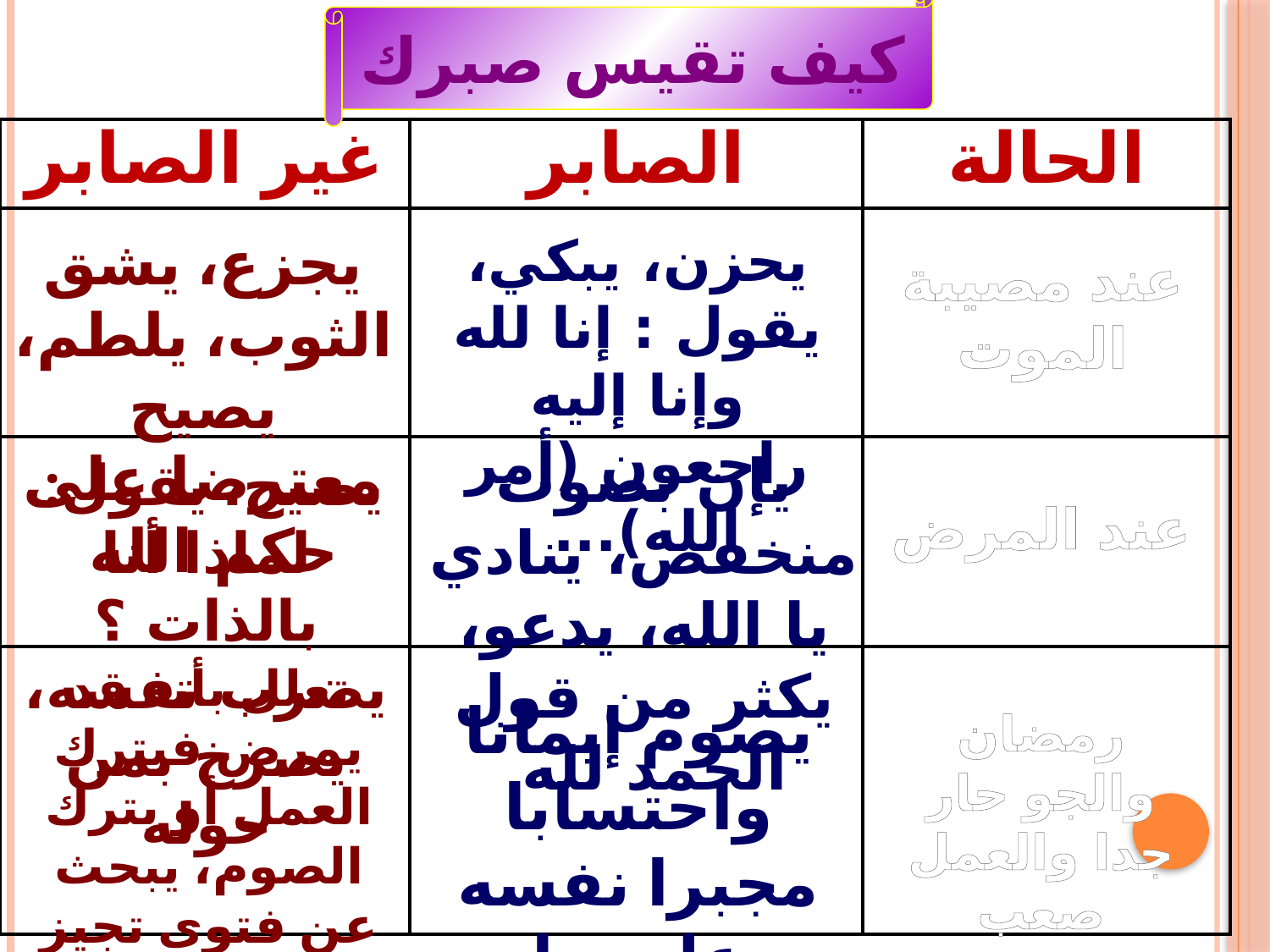

كيف تقيس صبرك
| غير الصابر | الصابر | الحالة |
| --- | --- | --- |
|  |  |  |
|  |  |  |
|  |  |  |
يحزن، يبكي، يقول : إنا لله وإنا إليه راجعون (أمر الله)...
يجزع، يشق الثوب، يلطم، يصيح معترضا على حكم الله
عند مصيبة الموت
يإن بصوت منخفض، ينادي يا الله، يدعو، يكثر من قول الحمد لله
يصيح، يقول:  لماذا أنا بالذات ؟ يضرب نفسه، يصرخ بمن حوله
عند المرض
تعلل بأنه قد يمرض فيترك العمل أو يترك الصوم، يبحث عن فتوى تجيز له الإفطار، إن صام تفوه بعبارات السخط والاعتراض
يصوم إيمانا واحتسابا مجبرا نفسه على ما يرضي الله
رمضان والجو حار جدا والعمل صعب